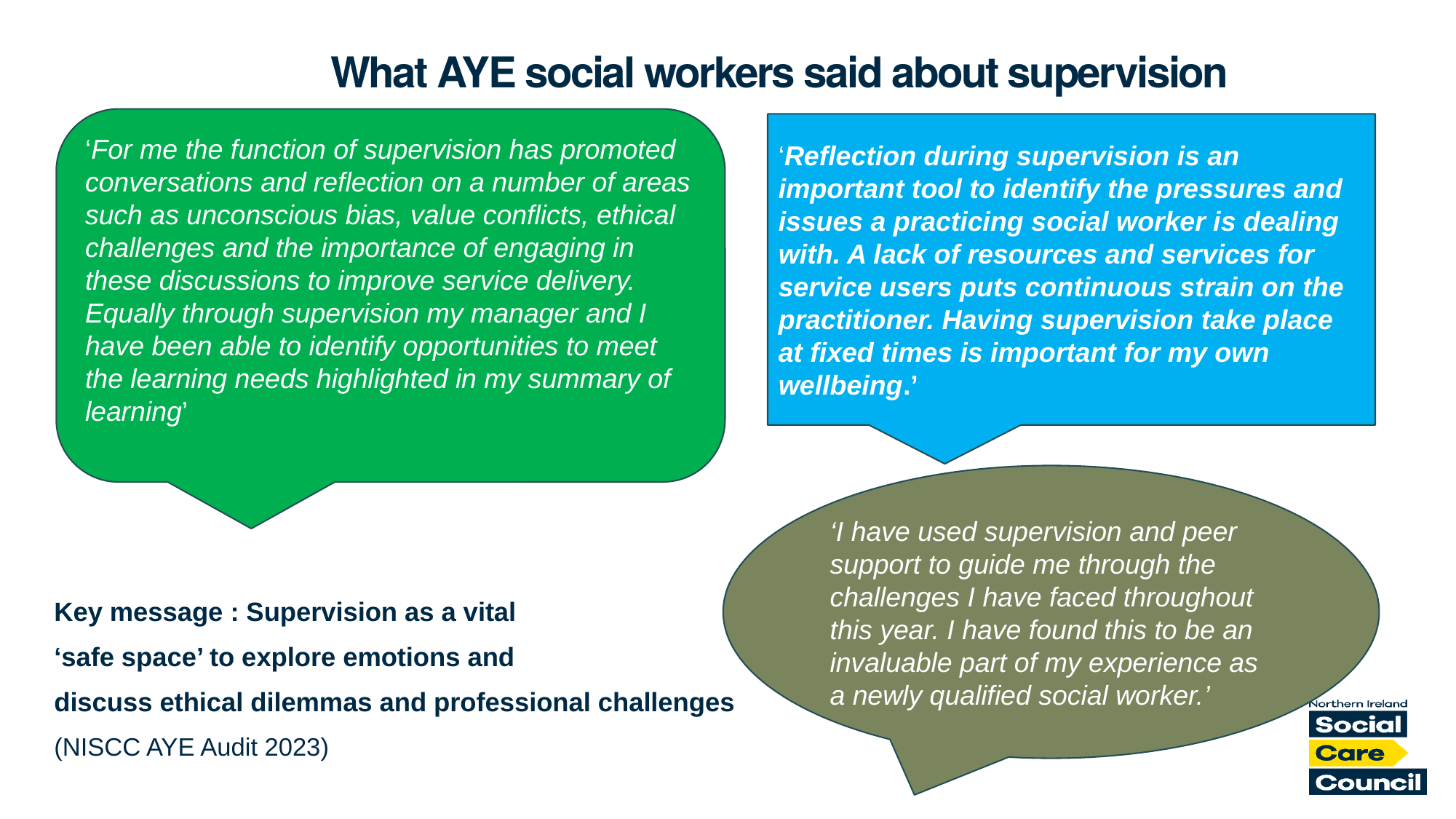

# What AYE social workers said about supervision
‘For me the function of supervision has promoted conversations and reflection on a number of areas such as unconscious bias, value conflicts, ethical challenges and the importance of engaging in these discussions to improve service delivery.  Equally through supervision my manager and I have been able to identify opportunities to meet the learning needs highlighted in my summary of learning’

Key message : Supervision as a vital
‘safe space’ to explore emotions and
discuss ethical dilemmas and professional challenges
(NISCC AYE Audit 2023)

‘Reflection during supervision is an important tool to identify the pressures and issues a practicing social worker is dealing with. A lack of resources and services for service users puts continuous strain on the practitioner. Having supervision take place at fixed times is important for my own wellbeing.’
‘I have used supervision and peer support to guide me through the challenges I have faced throughout this year. I have found this to be an invaluable part of my experience as a newly qualified social worker.’